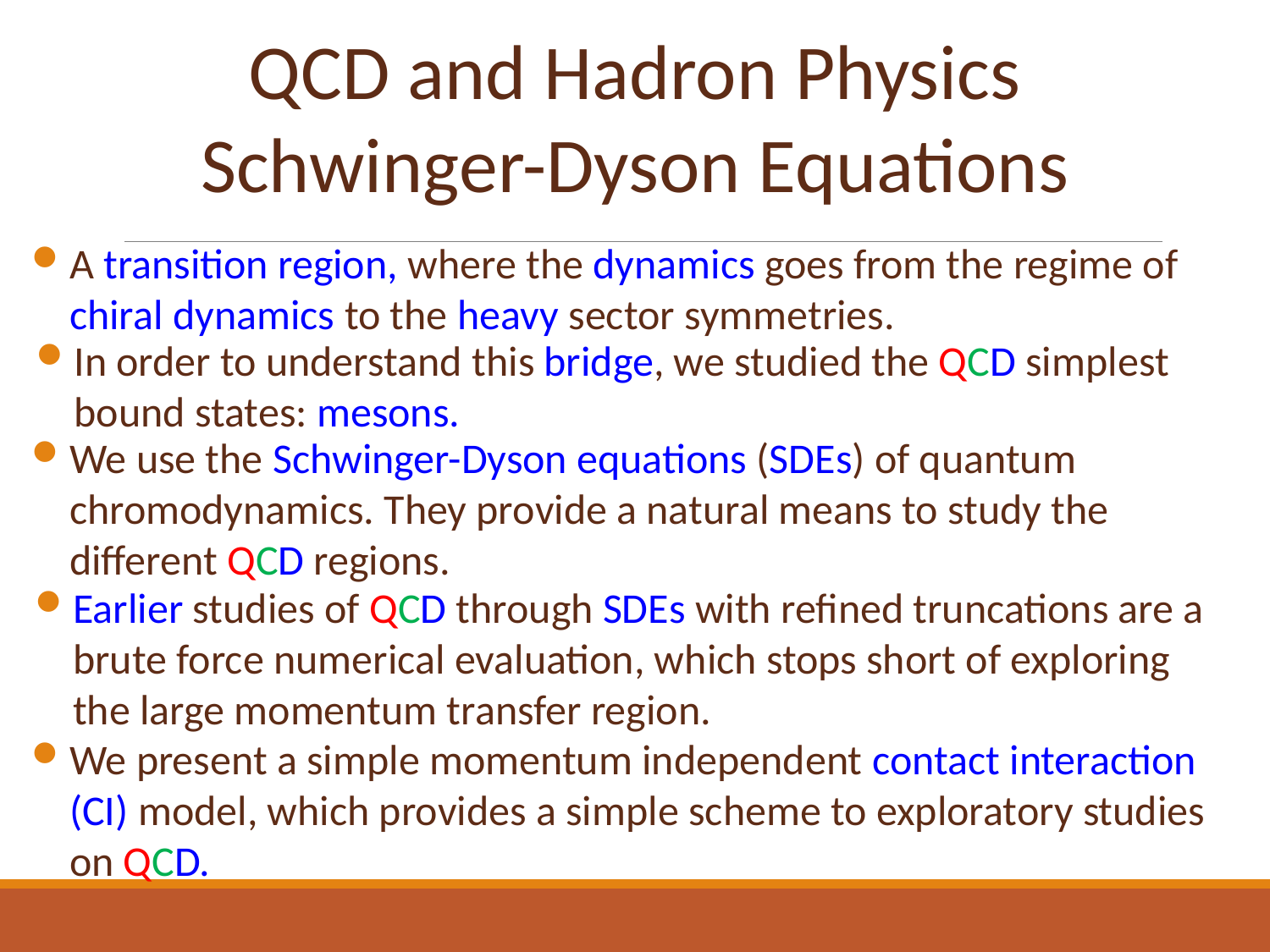

QCD and Hadron Physics
Schwinger-Dyson Equations
A transition region, where the dynamics goes from the regime of  chiral dynamics to the heavy sector symmetries.
In order to understand this bridge, we studied the QCD simplest bound states: mesons.
We use the Schwinger-Dyson equations (SDEs) of quantum chromodynamics. They provide a natural means to study the different QCD regions.
Earlier studies of QCD through SDEs with refined truncations are a brute force numerical evaluation, which stops short of exploring the large momentum transfer region.
We present a simple momentum independent contact interaction (CI) model, which provides a simple scheme to exploratory studies on QCD.